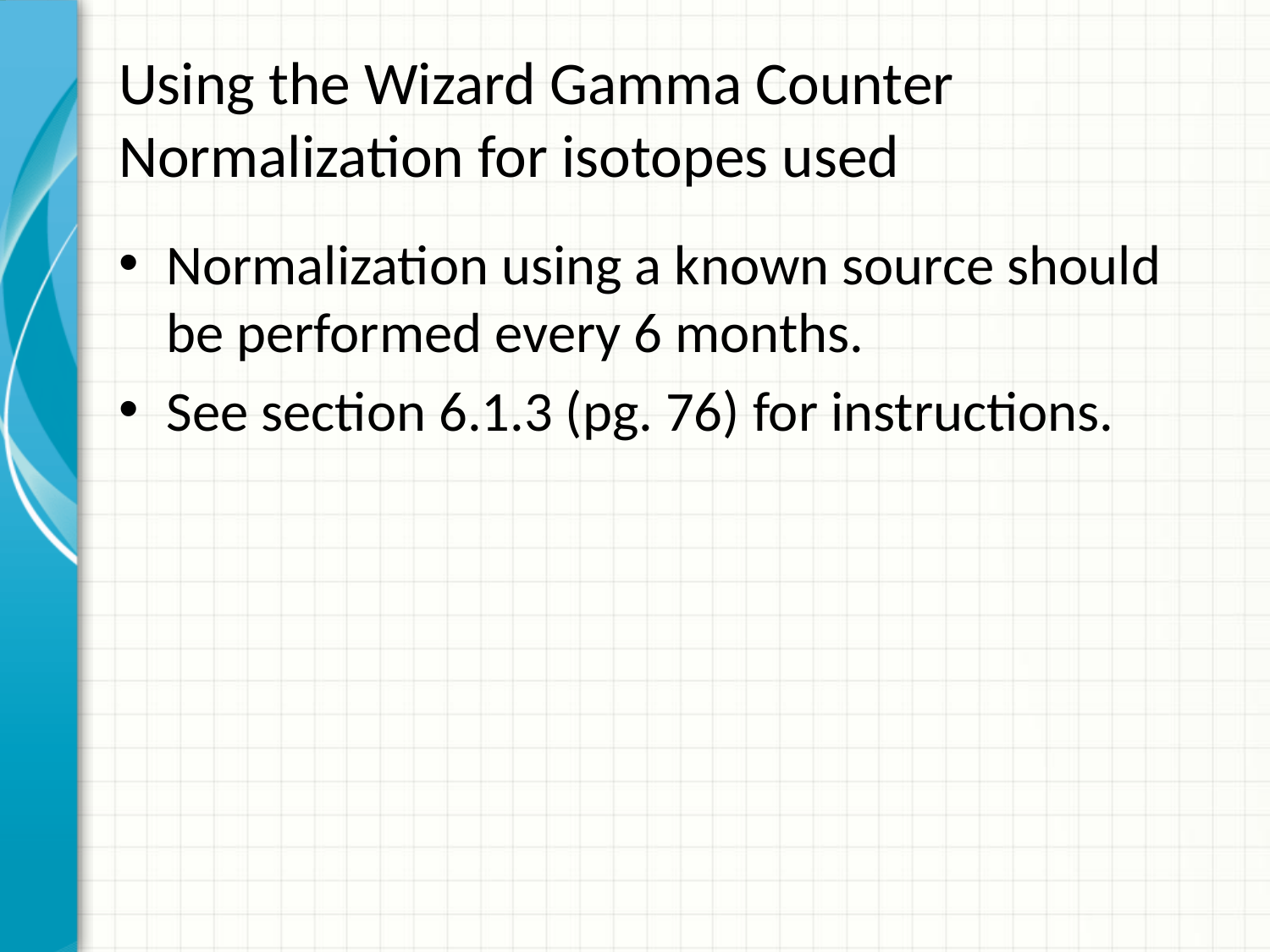

# Using the Wizard Gamma Counter Normalization for isotopes used
Normalization using a known source should be performed every 6 months.
See section 6.1.3 (pg. 76) for instructions.